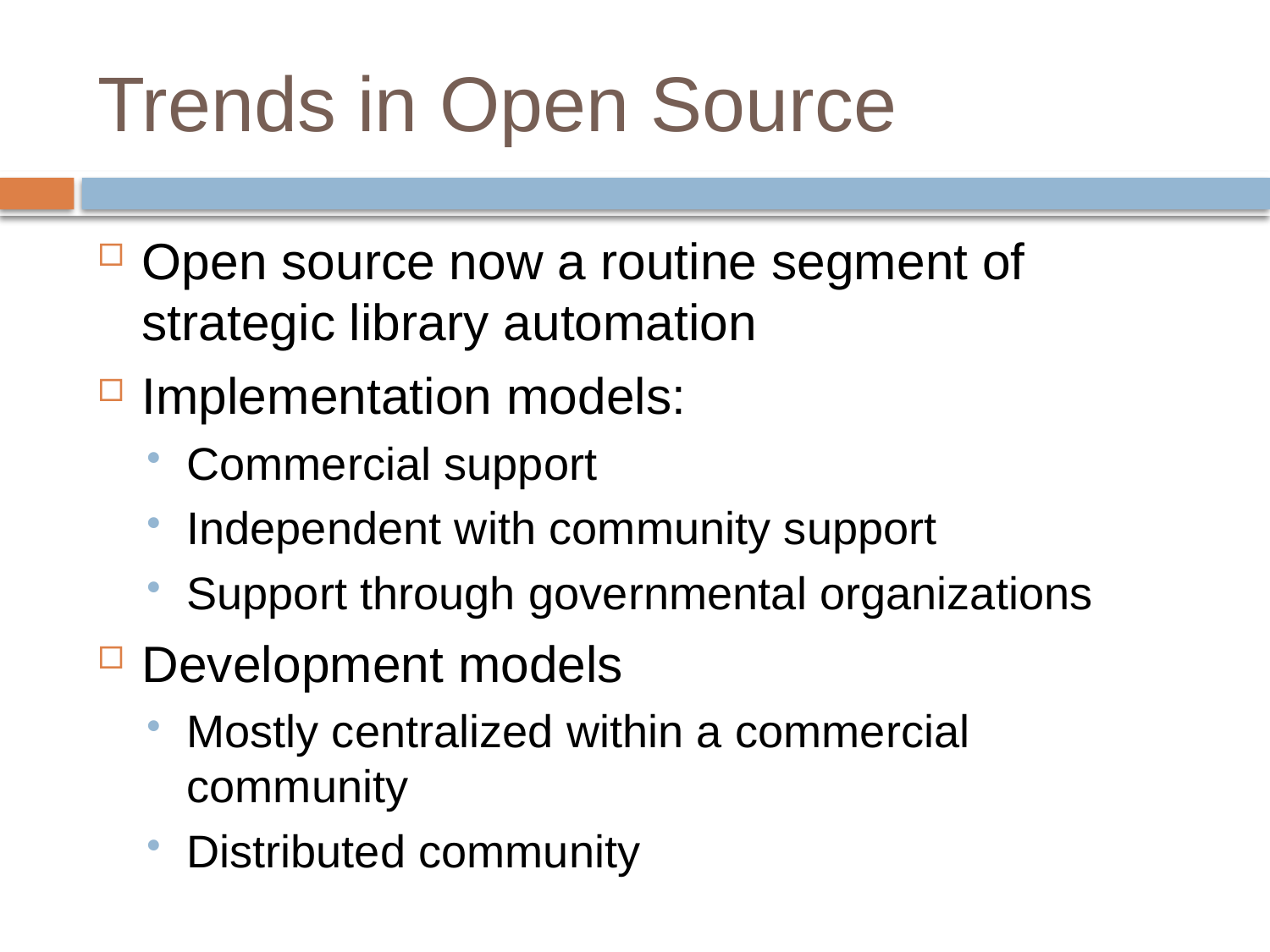

# Trends in Open Source
Open source now a routine segment of strategic library automation
Implementation models:
Commercial support
Independent with community support
Support through governmental organizations
Development models
Mostly centralized within a commercial community
Distributed community